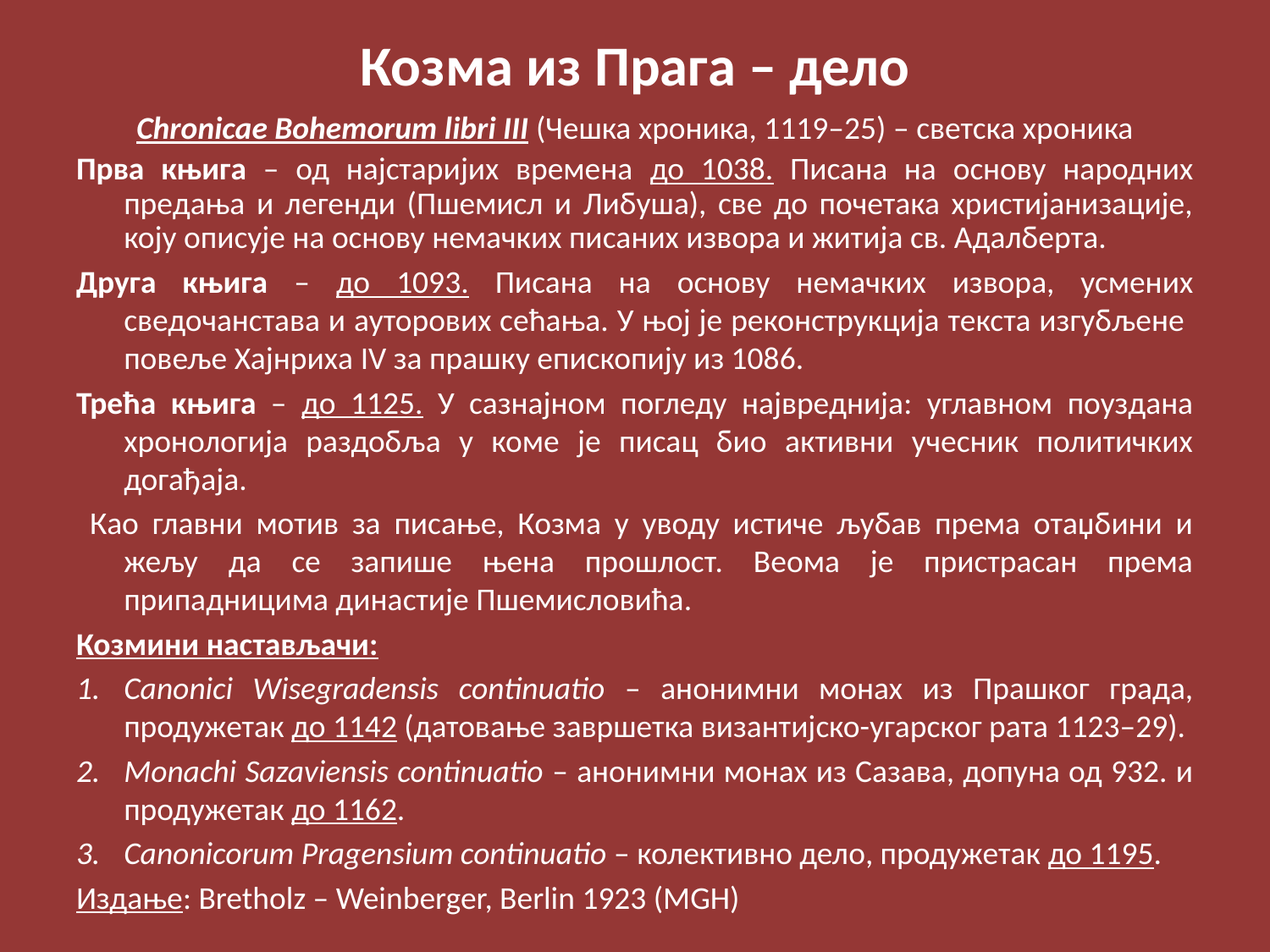

# Козма из Прага – дело
Chronicae Bohemorum libri III (Чешка хроника, 1119–25) – светска хроника
Прва књига – од најстаријих времена до 1038. Писана на основу народних предања и легенди (Пшемисл и Либуша), све до почетака христијанизације, коју описује на основу немачких писаних извора и житија св. Адалберта.
Друга књига – до 1093. Писана на основу немачких извора, усмених сведочанстава и ауторових сећања. У њој је реконструкција текста изгубљене  повеље Хајнриха IV за прашку епископију из 1086.
Трећа књига – до 1125. У сазнајном погледу највреднија: углавном поуздана хронологија раздобља у коме је писац био активни учесник политичких догађаја.
 Као главни мотив за писање, Козма у уводу истиче љубав према отаџбини и жељу да се запише њена прошлост. Веома је пристрасан према припадницима династије Пшемисловића.
Козмини настављачи:
Canonici Wisegradensis continuatio – анонимни монах из Прашког града, продужетак до 1142 (датовање завршетка византијско-угарског рата 1123–29).
Monachi Sazaviensis continuatio – анонимни монах из Сазава, допуна од 932. и продужетак до 1162.
Canonicorum Pragensium continuatio – колективно дело, продужетак до 1195.
Издање: Bretholz – Weinberger, Berlin 1923 (MGH)